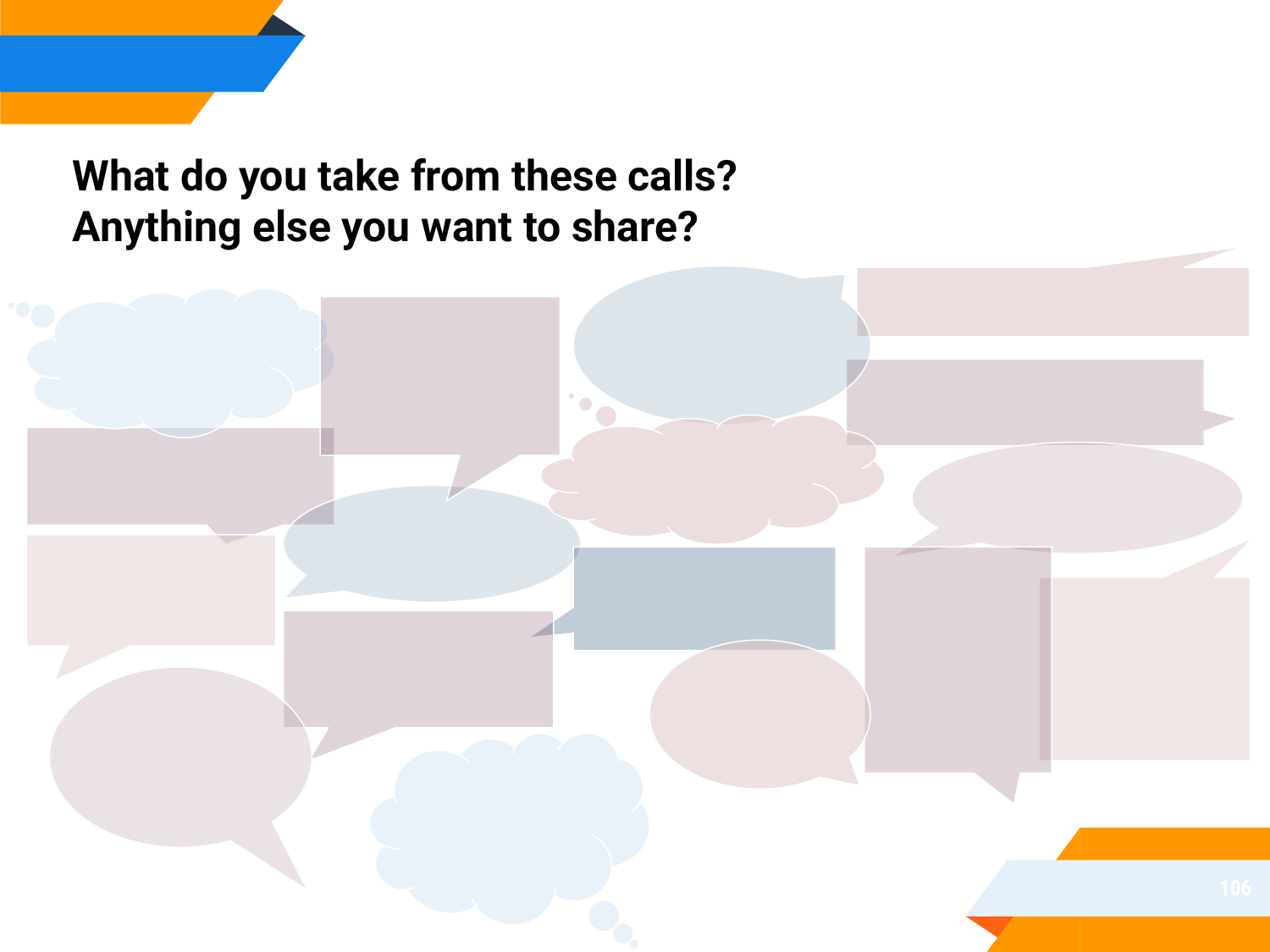

What do you take from these calls?
Anything else you want to share?

106